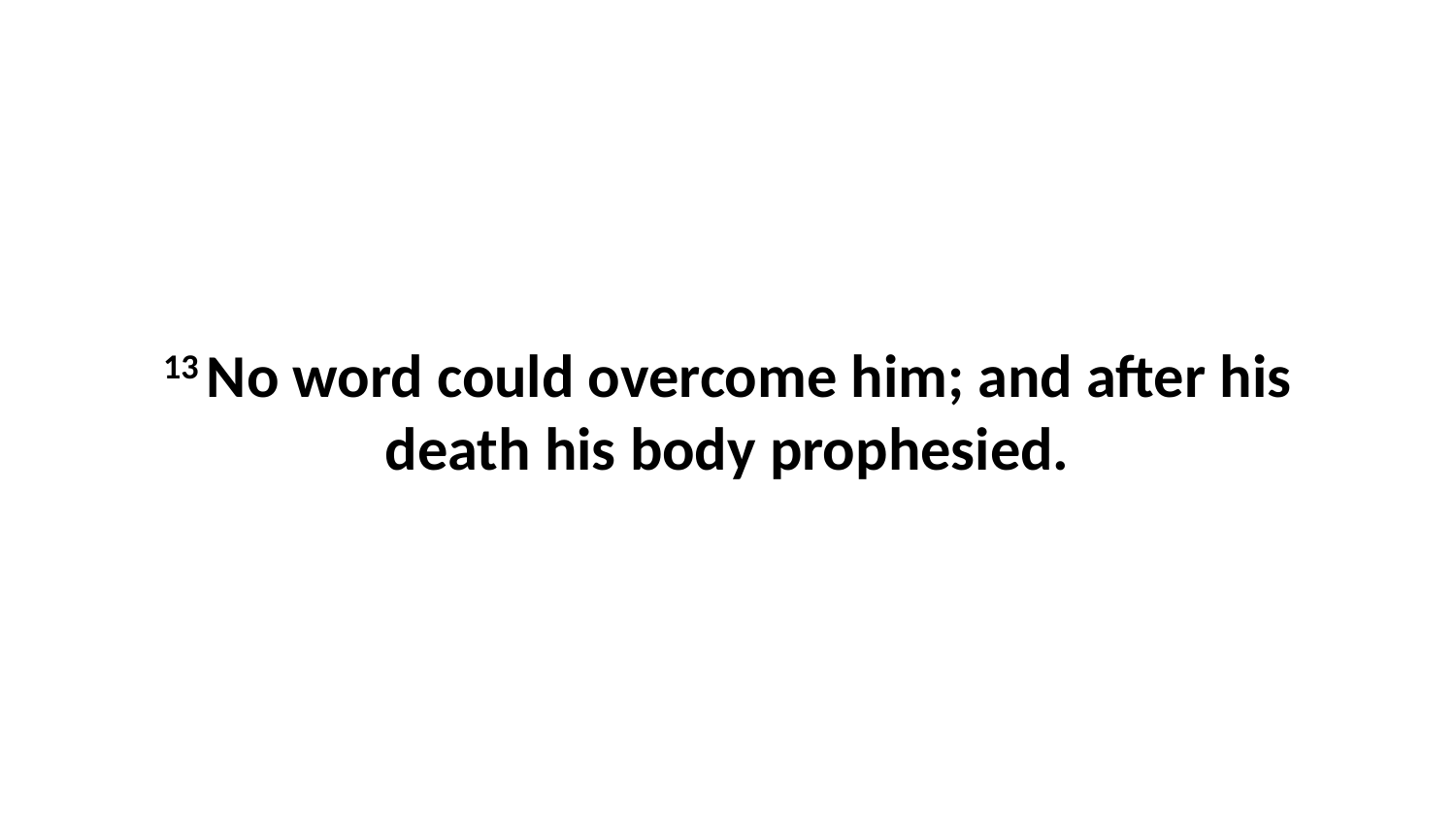

13 No word could overcome him; and after his death his body prophesied.